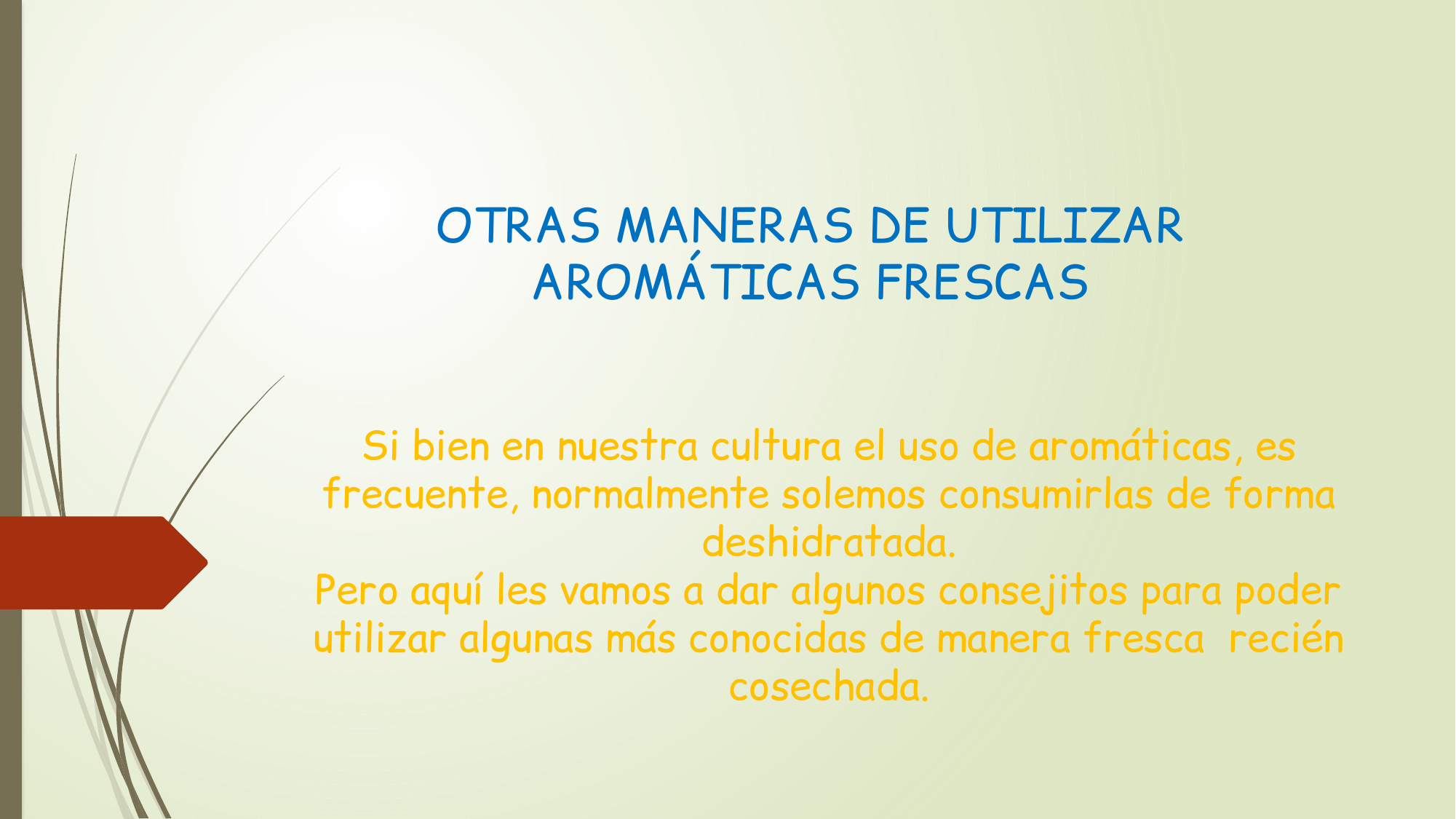

OTRAS MANERAS DE UTILIZAR AROMÁTICAS FRESCAS
# Si bien en nuestra cultura el uso de aromáticas, es frecuente, normalmente solemos consumirlas de forma deshidratada. Pero aquí les vamos a dar algunos consejitos para poder utilizar algunas más conocidas de manera fresca  recién cosechada.